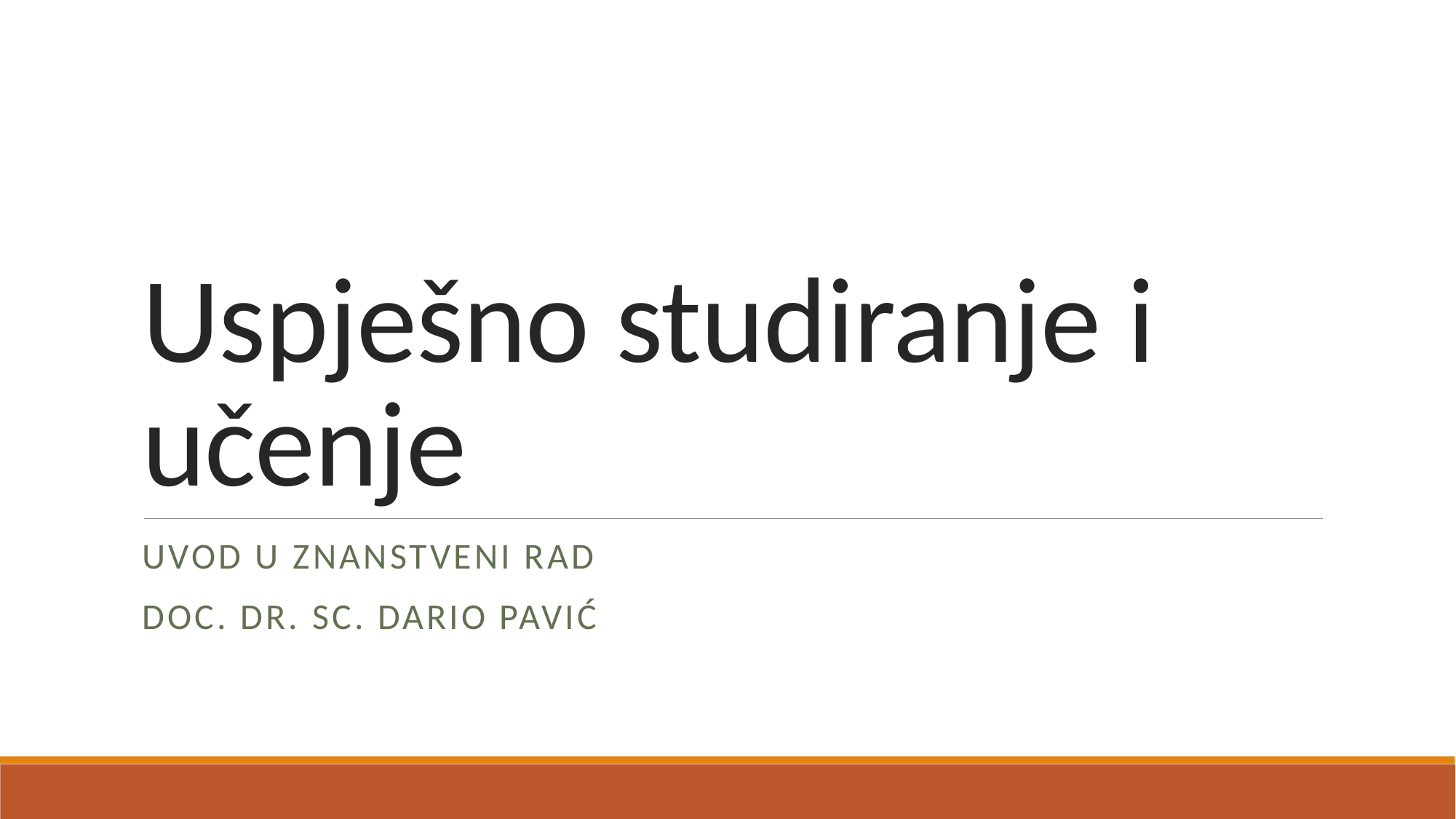

# Uspješno studiranje i učenje
Uvod u znanstveni rad
Doc. dr. sc. Dario Pavić